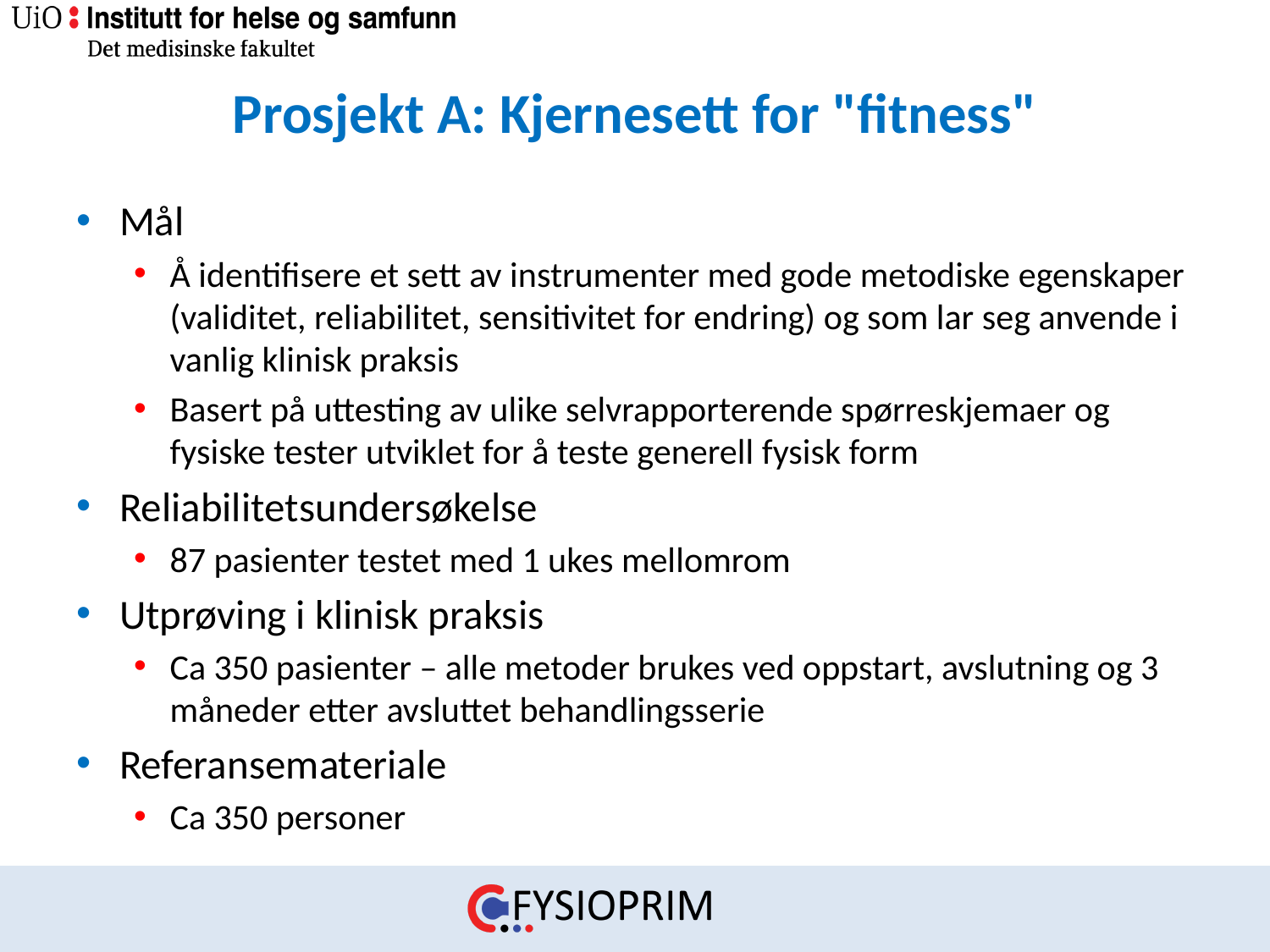

# Prosjekt A: Kjernesett for "fitness"
Mål
Å identifisere et sett av instrumenter med gode metodiske egenskaper (validitet, reliabilitet, sensitivitet for endring) og som lar seg anvende i vanlig klinisk praksis
Basert på uttesting av ulike selvrapporterende spørreskjemaer og fysiske tester utviklet for å teste generell fysisk form
Reliabilitetsundersøkelse
87 pasienter testet med 1 ukes mellomrom
Utprøving i klinisk praksis
Ca 350 pasienter – alle metoder brukes ved oppstart, avslutning og 3 måneder etter avsluttet behandlingsserie
Referansemateriale
Ca 350 personer